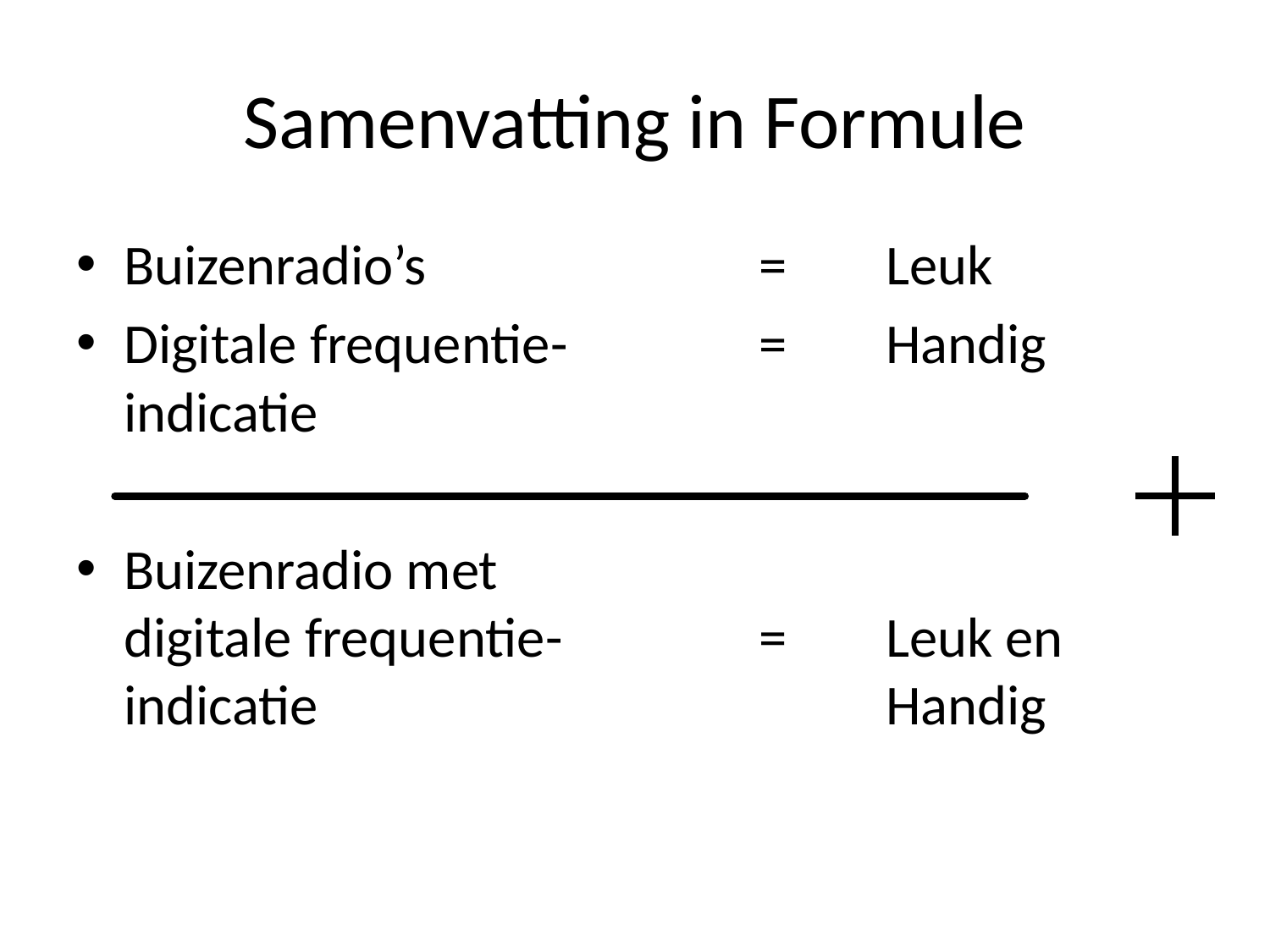

# Samenvatting in Formule
Buizenradio’s			=	Leuk
Digitale frequentie-		=	Handig
indicatie

Buizenradio met
digitale frequentie-		=	Leuk en
indicatie					Handig